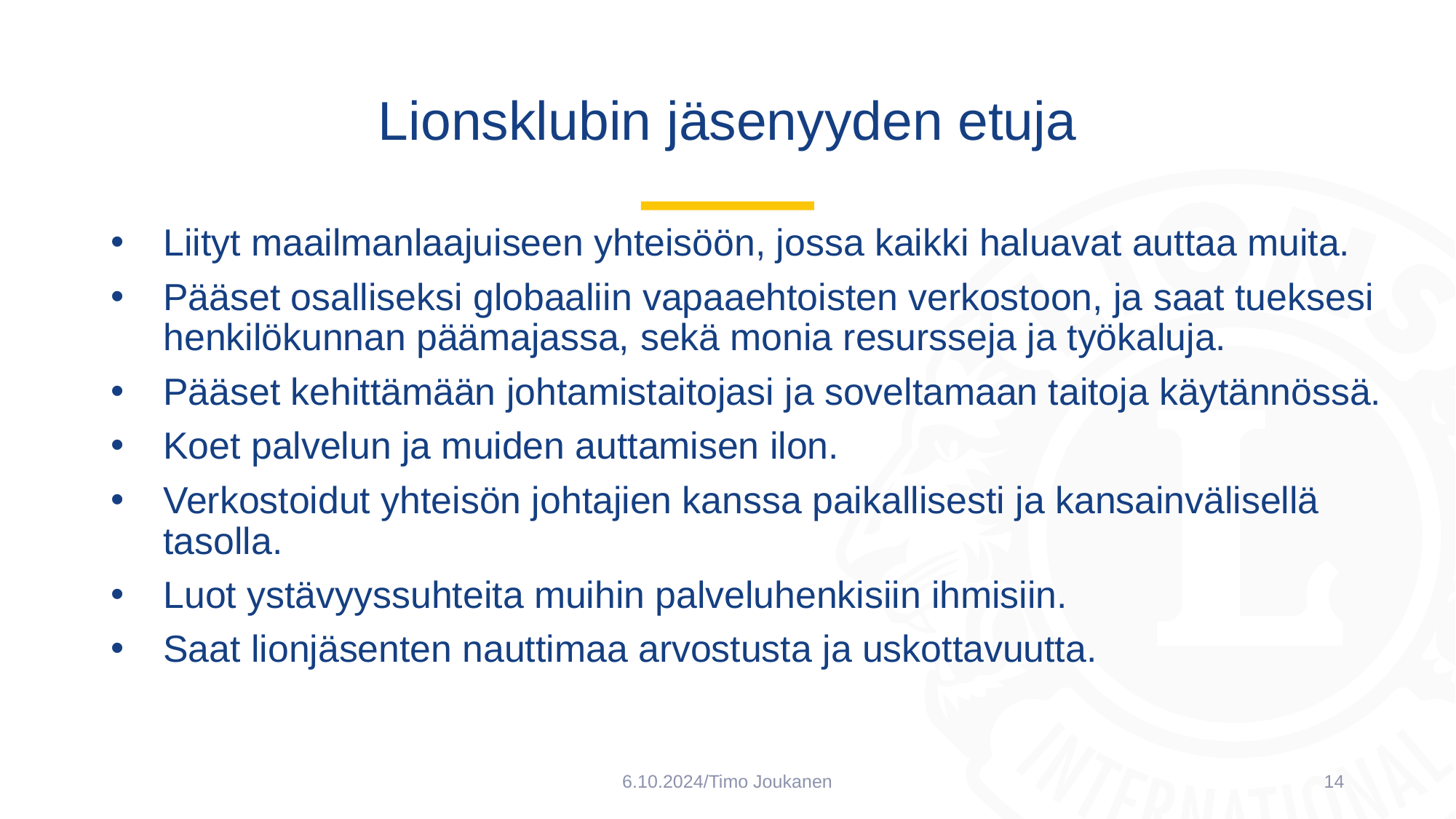

# Lionsklubin jäsenyyden etuja
Liityt maailmanlaajuiseen yhteisöön, jossa kaikki haluavat auttaa muita.
Pääset osalliseksi globaaliin vapaaehtoisten verkostoon, ja saat tueksesi henkilökunnan päämajassa, sekä monia resursseja ja työkaluja.
Pääset kehittämään johtamistaitojasi ja soveltamaan taitoja käytännössä.
Koet palvelun ja muiden auttamisen ilon.
Verkostoidut yhteisön johtajien kanssa paikallisesti ja kansainvälisellä tasolla.
Luot ystävyyssuhteita muihin palveluhenkisiin ihmisiin.
Saat lionjäsenten nauttimaa arvostusta ja uskottavuutta.

6.10.2024/Timo Joukanen
14